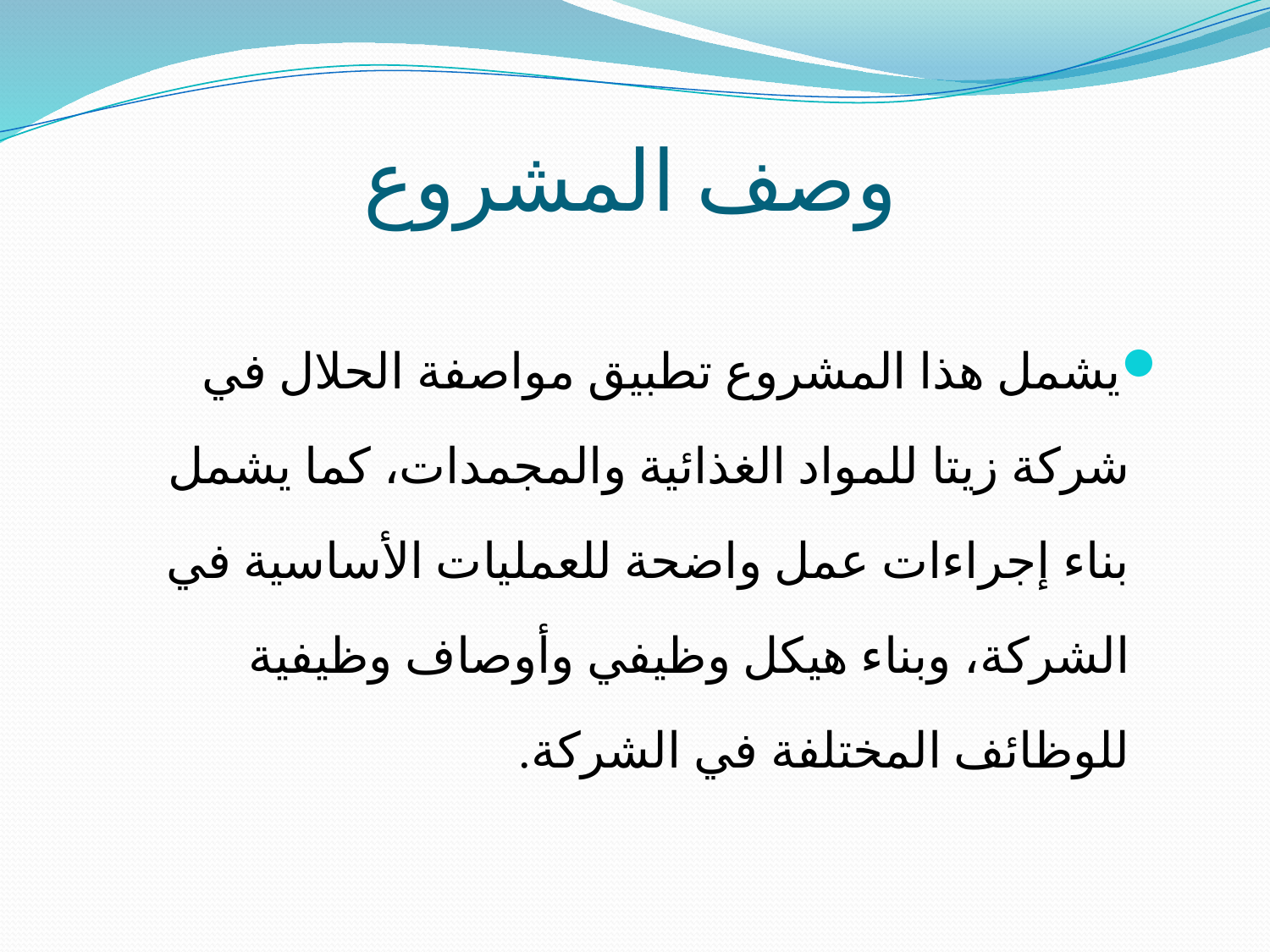

# وصف المشروع
يشمل هذا المشروع تطبيق مواصفة الحلال في شركة زيتا للمواد الغذائية والمجمدات، كما يشمل بناء إجراءات عمل واضحة للعمليات الأساسية في الشركة، وبناء هيكل وظيفي وأوصاف وظيفية للوظائف المختلفة في الشركة.